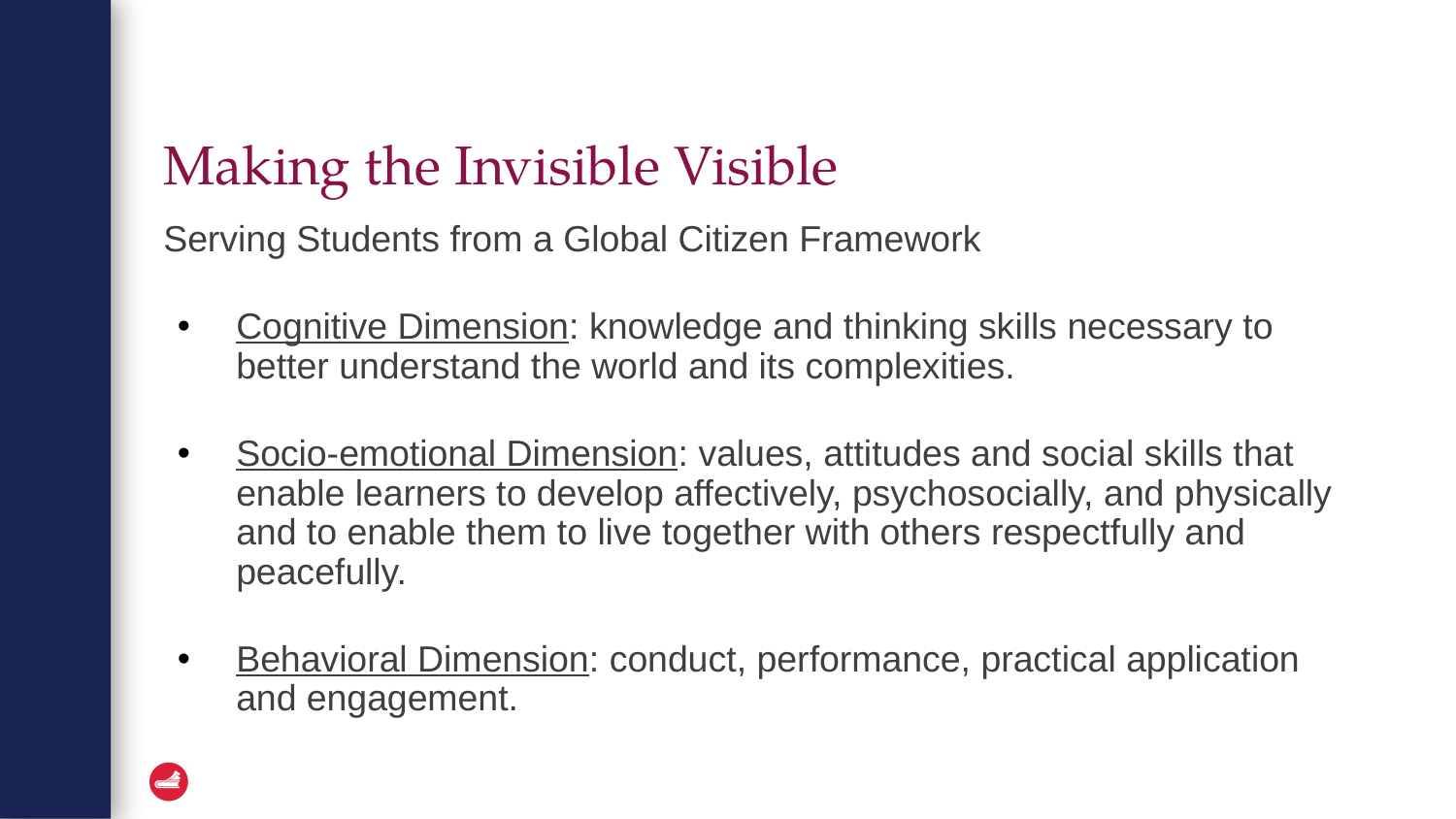

# Making the Invisible Visible
Serving Students from a Global Citizen Framework
Cognitive Dimension: knowledge and thinking skills necessary to better understand the world and its complexities.
Socio-emotional Dimension: values, attitudes and social skills that enable learners to develop affectively, psychosocially, and physically and to enable them to live together with others respectfully and peacefully.
Behavioral Dimension: conduct, performance, practical application and engagement.